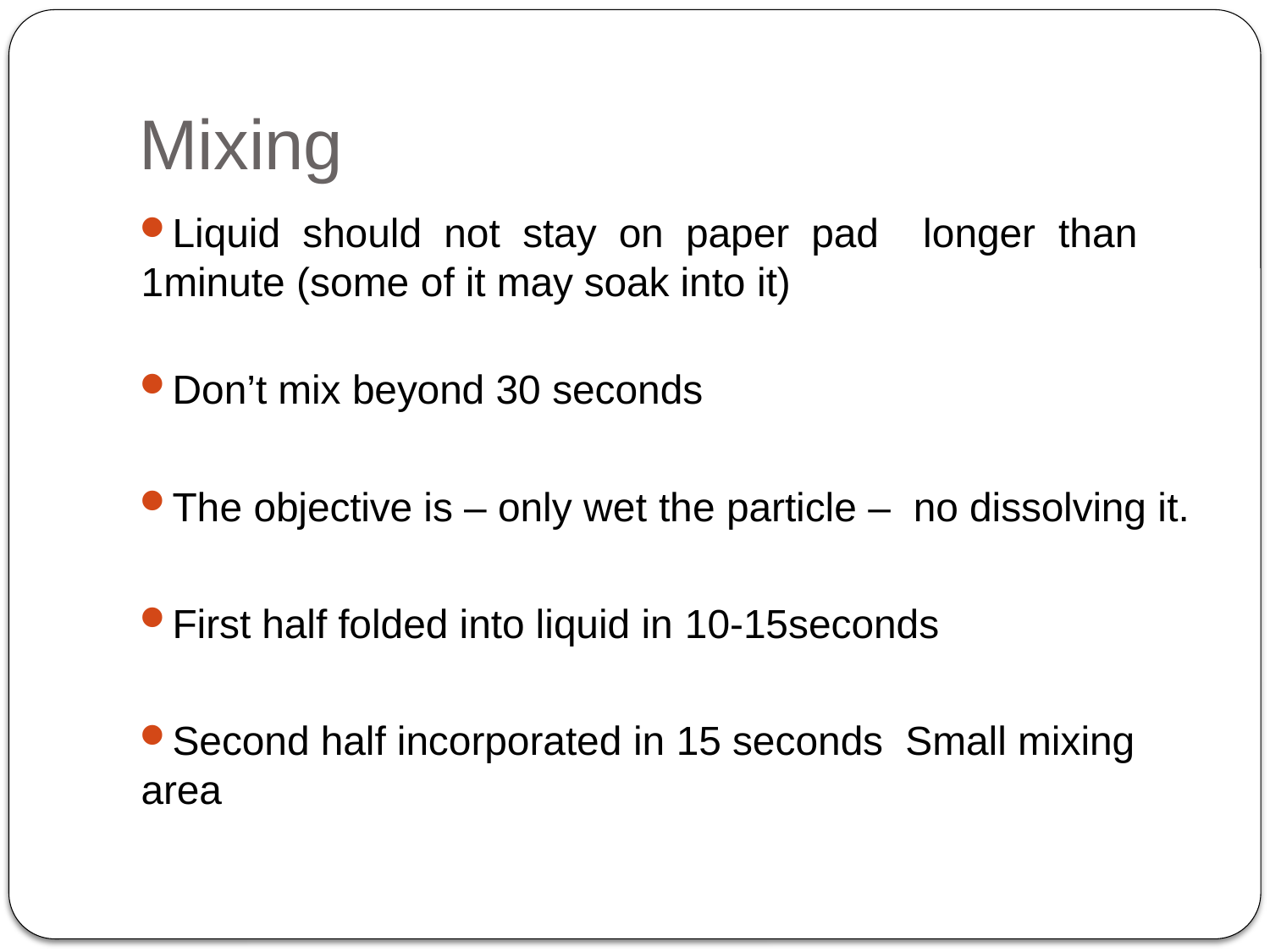

# Mixing
Liquid should not stay on paper pad  longer than 1minute (some of it may soak into it)

Don’t mix beyond 30 seconds

The objective is – only wet the particle –  no dissolving it.

First half folded into liquid in 10-15seconds

Second half incorporated in 15 seconds  Small mixing area